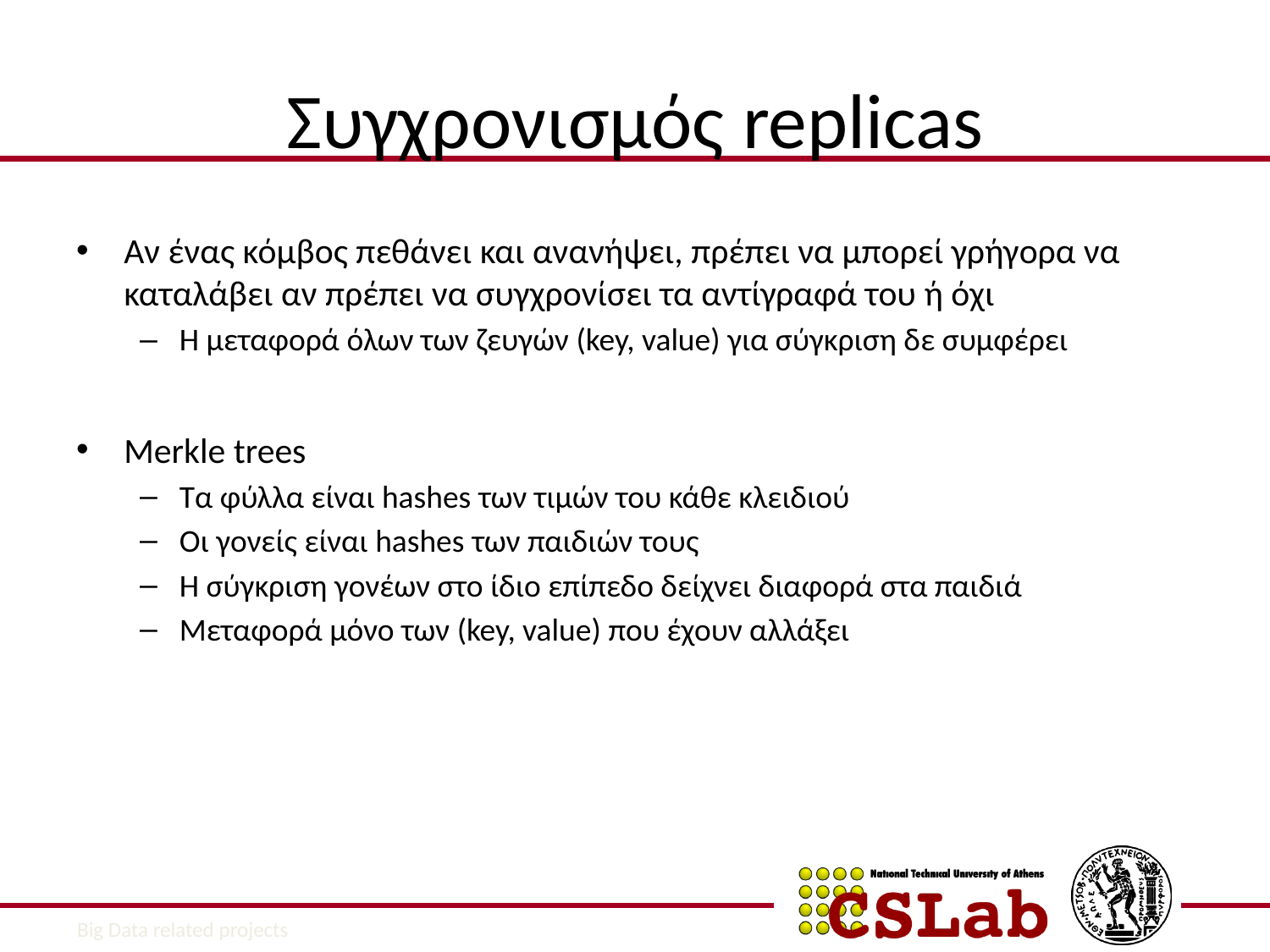

# Συγχρονισμός replicas
Αν ένας κόμβος πεθάνει και ανανήψει, πρέπει να μπορεί γρήγορα να καταλάβει αν πρέπει να συγχρονίσει τα αντίγραφά του ή όχι
Η μεταφορά όλων των ζευγών (key, value) για σύγκριση δε συμφέρει

Merkle trees
Tα φύλλα είναι hashes των τιμών του κάθε κλειδιού
Οι γονείς είναι hashes των παιδιών τους
Η σύγκριση γονέων στο ίδιο επίπεδο δείχνει διαφορά στα παιδιά
Μεταφορά μόνο των (key, value) που έχουν αλλάξει